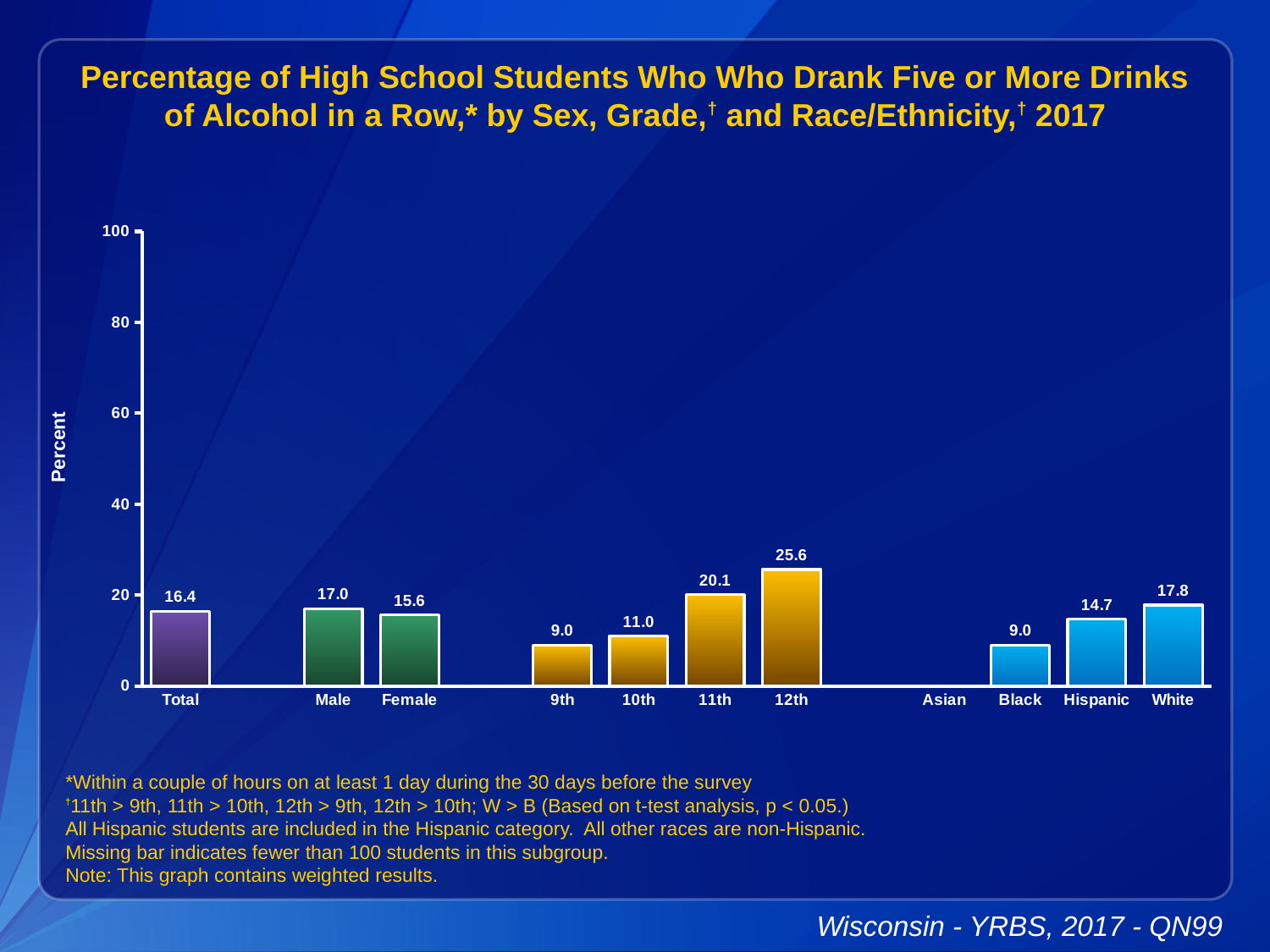

Percentage of High School Students Who Who Drank Five or More Drinks of Alcohol in a Row,* by Sex, Grade,† and Race/Ethnicity,† 2017

### Chart

| Category | Series 1 |
|---|---|
| Total | 16.4 |
|  | None |
| Male | 17.0 |
| Female | 15.6 |
|  | None |
| 9th | 9.0 |
| 10th | 11.0 |
| 11th | 20.1 |
| 12th | 25.6 |
|  | None |
| Asian | None |
| Black | 9.0 |
| Hispanic | 14.7 |
| White | 17.8 |
*Within a couple of hours on at least 1 day during the 30 days before the survey
†11th > 9th, 11th > 10th, 12th > 9th, 12th > 10th; W > B (Based on t-test analysis, p < 0.05.)
All Hispanic students are included in the Hispanic category.  All other races are non-Hispanic.
Missing bar indicates fewer than 100 students in this subgroup.
Note: This graph contains weighted results.
Wisconsin - YRBS, 2017 - QN99